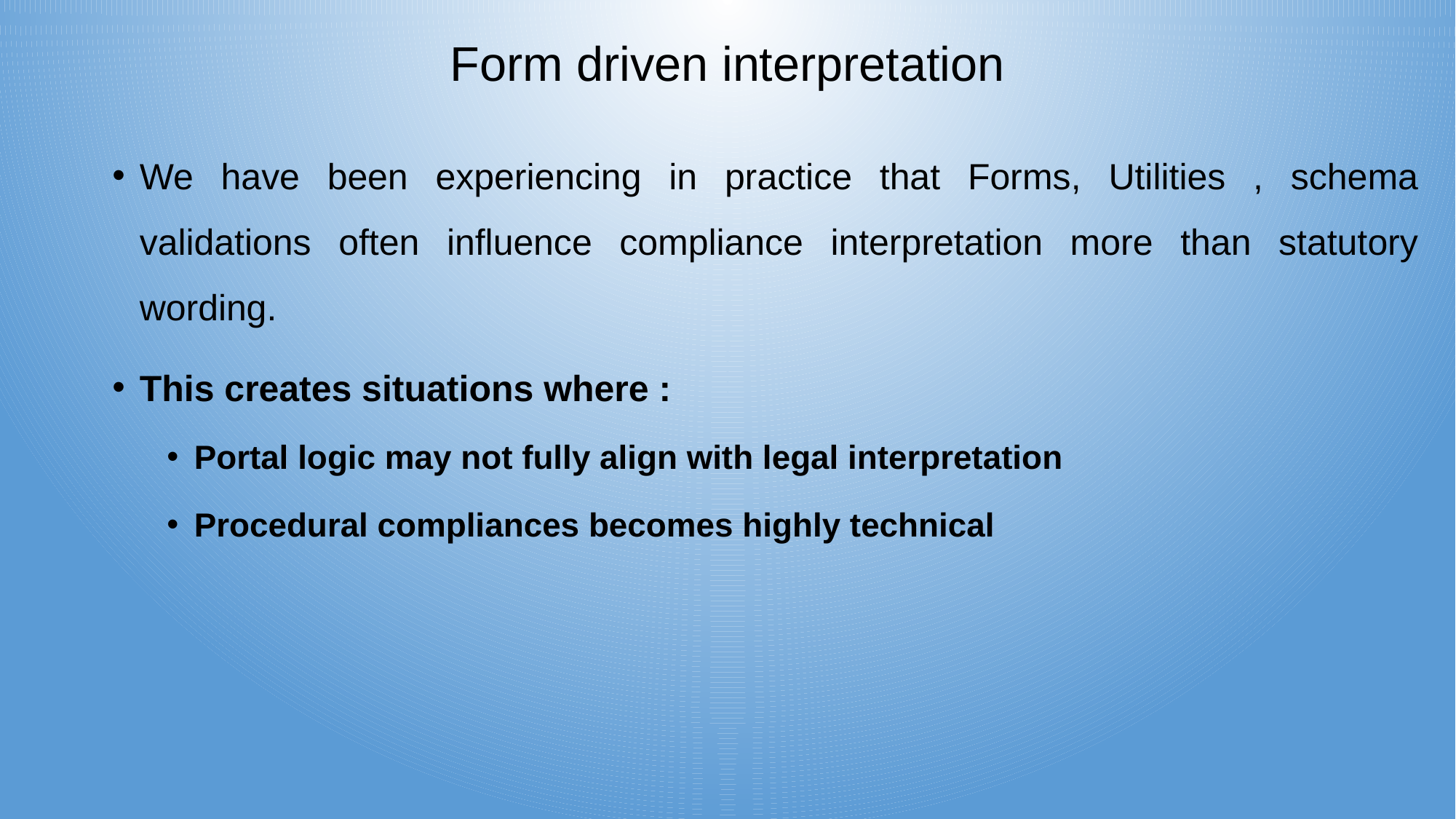

# Form driven interpretation
We have been experiencing in practice that Forms, Utilities , schema validations often influence compliance interpretation more than statutory wording.
This creates situations where :
Portal logic may not fully align with legal interpretation
Procedural compliances becomes highly technical